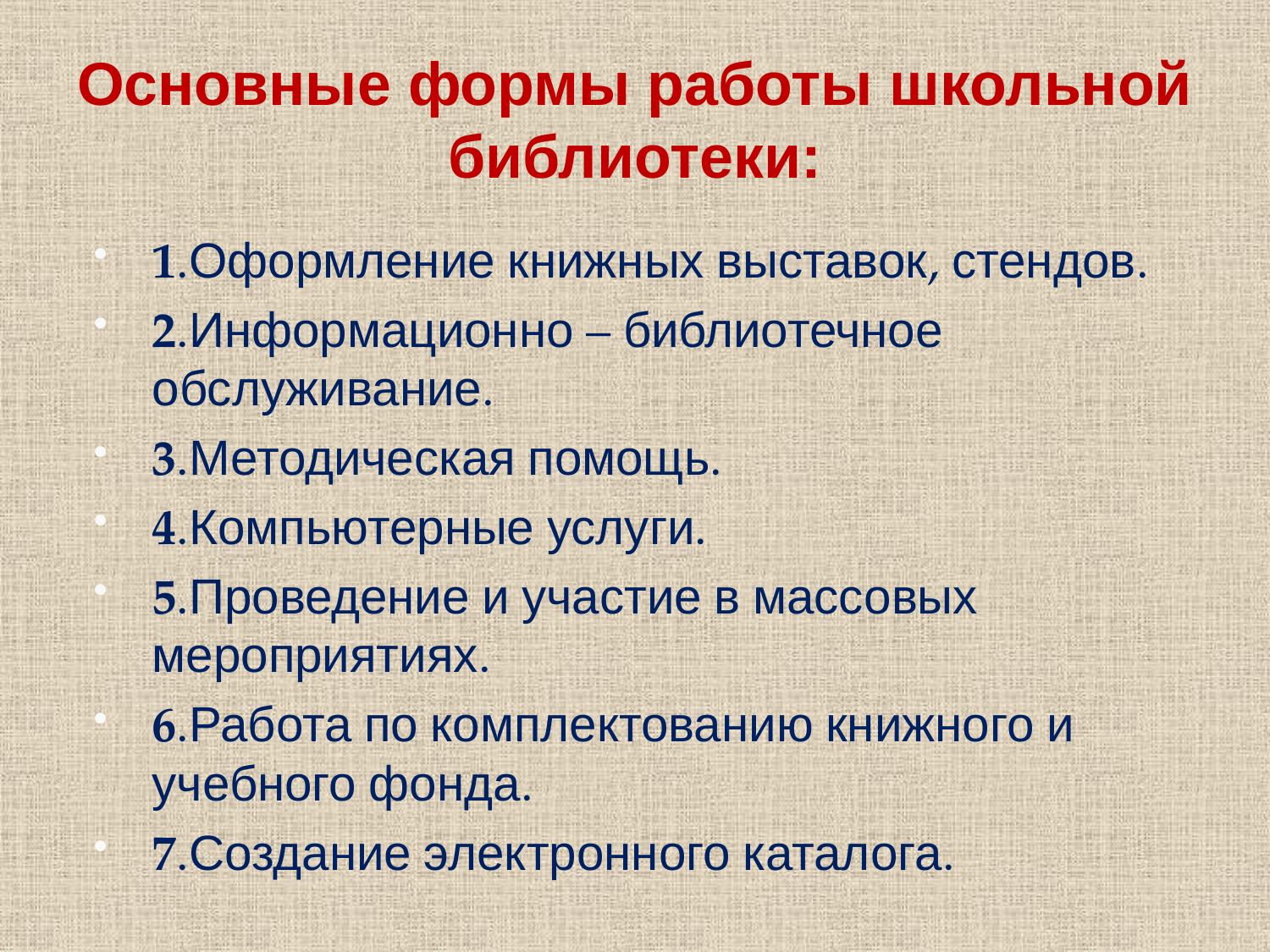

# Основные формы работы школьной библиотеки:
1.Оформление книжных выставок, стендов.
2.Информационно – библиотечное обслуживание.
3.Методическая помощь.
4.Компьютерные услуги.
5.Проведение и участие в массовых мероприятиях.
6.Работа по комплектованию книжного и учебного фонда.
7.Создание электронного каталога.